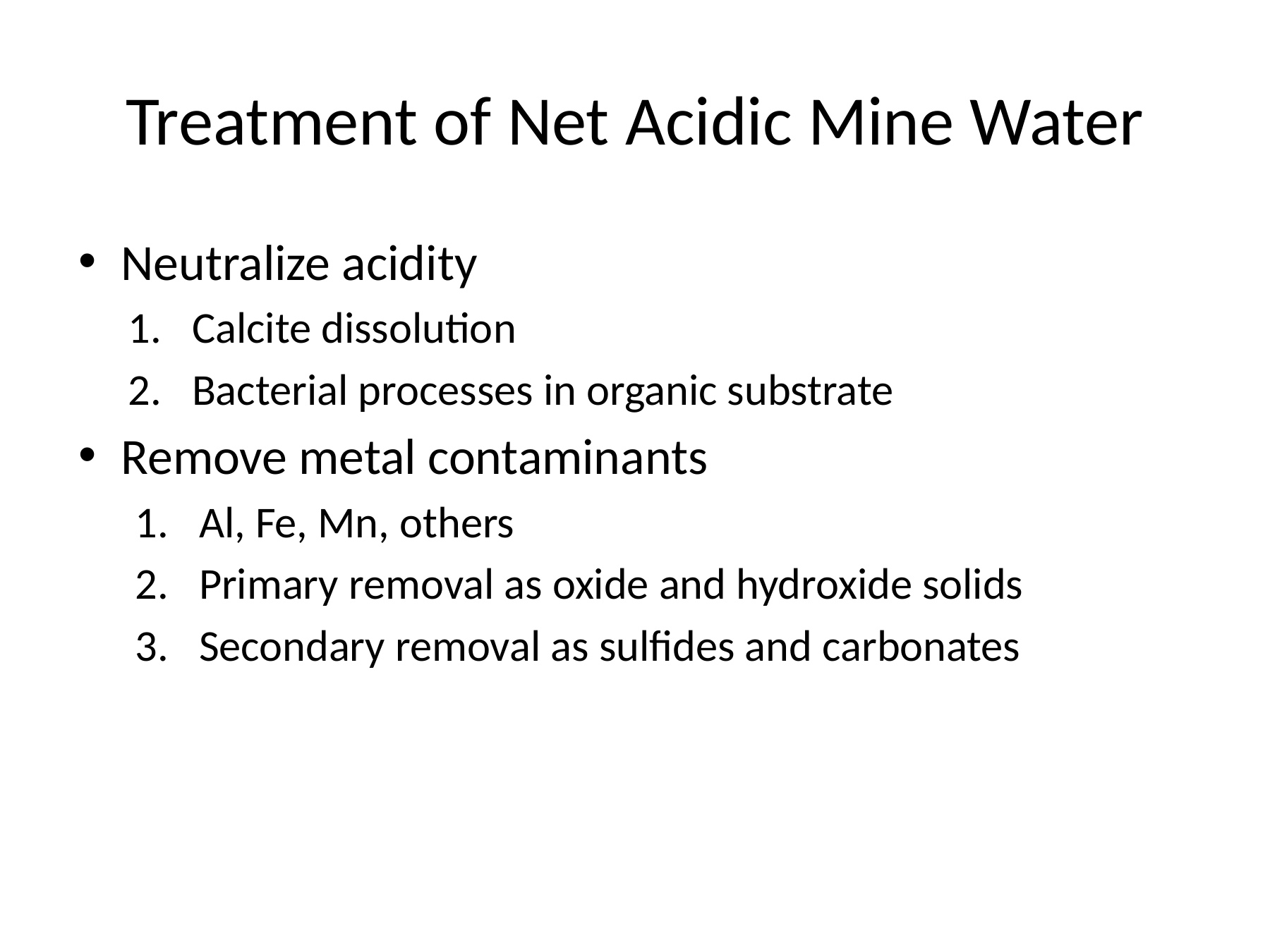

# Treatment of Net Acidic Mine Water
Neutralize acidity
Calcite dissolution
Bacterial processes in organic substrate
Remove metal contaminants
Al, Fe, Mn, others
Primary removal as oxide and hydroxide solids
Secondary removal as sulfides and carbonates